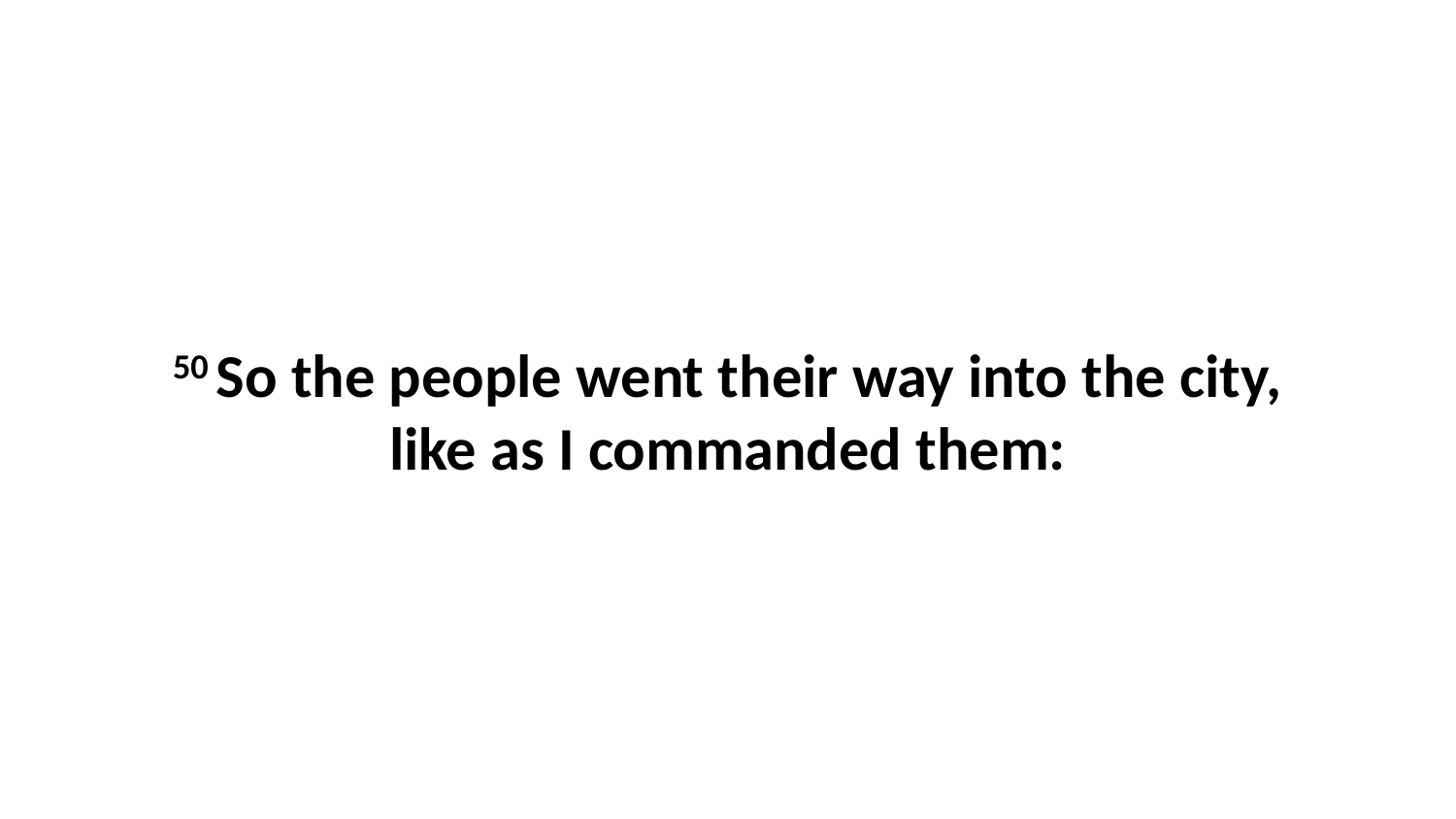

50 So the people went their way into the city, like as I commanded them: